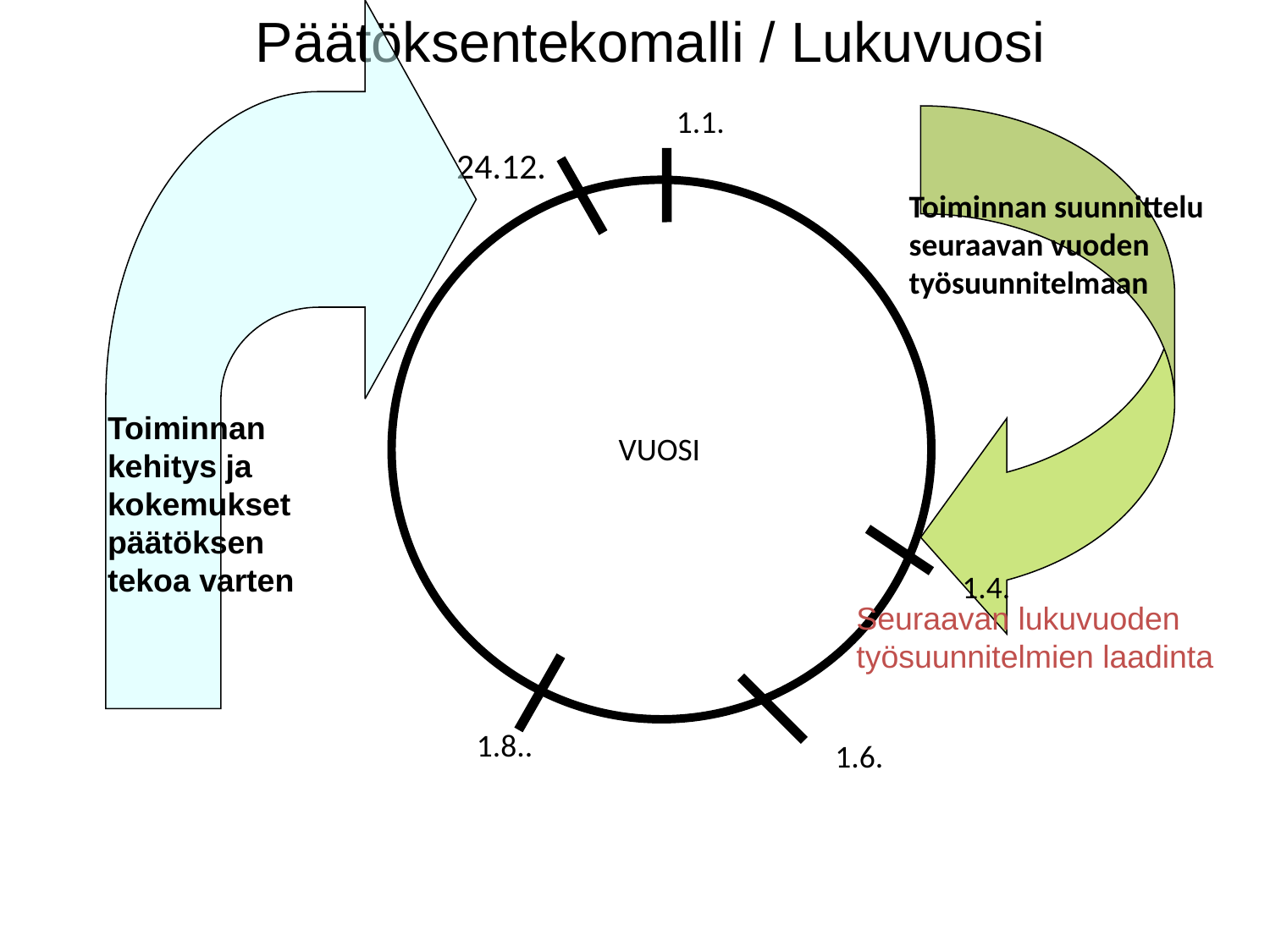

Toiminnan
kehitys ja
kokemukset
päätöksen
tekoa varten
Päätöksentekomalli / Lukuvuosi
1.1.

VUOSI

Toiminnan suunnittelu
seuraavan vuoden
työsuunnitelmaan
24.12.

1.4.
Seuraavan lukuvuoden
työsuunnitelmien laadinta

1.8..

1.6.